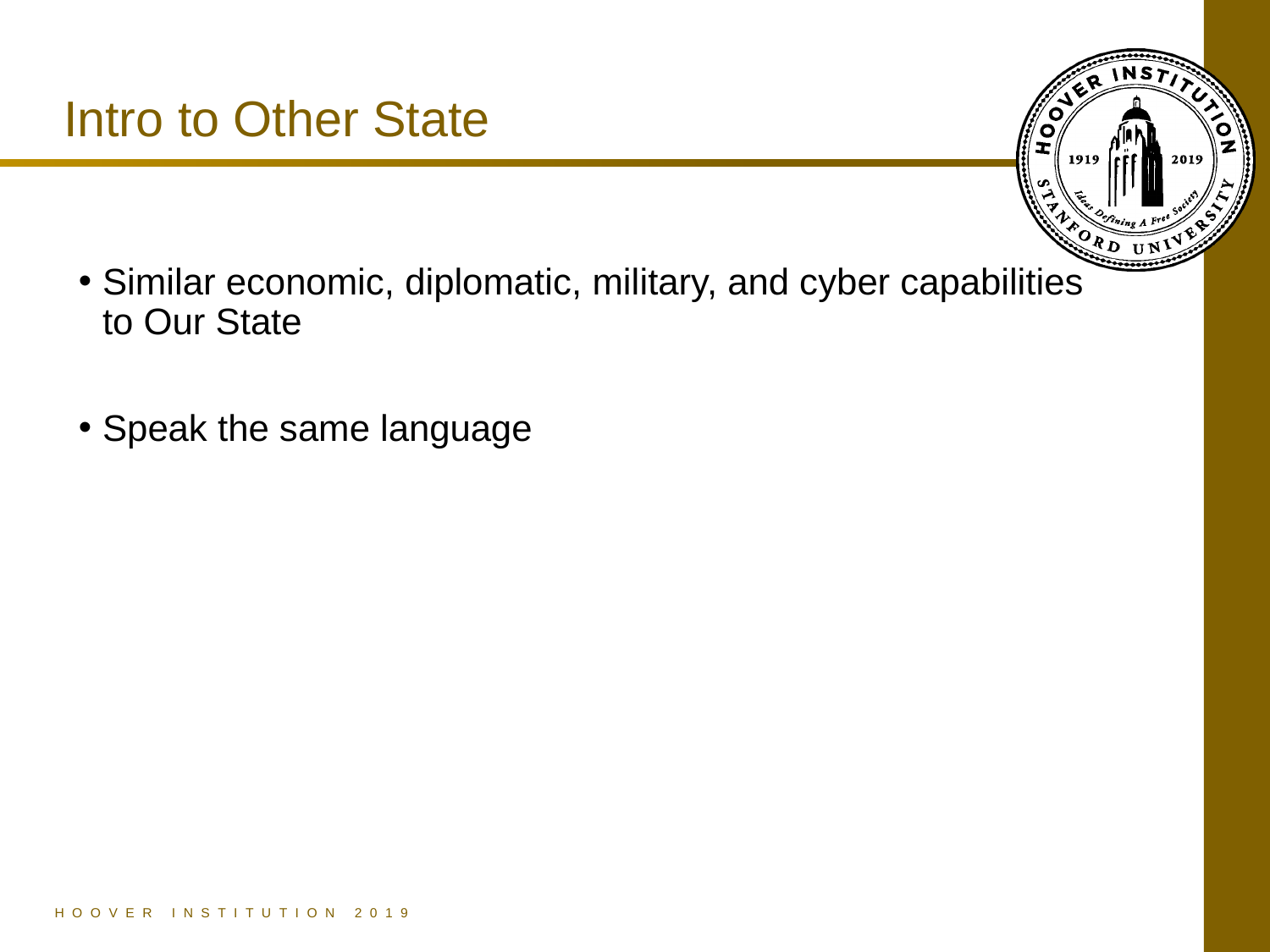

# Intro to Other State

Similar economic, diplomatic, military, and cyber capabilities to Our State

Speak the same language